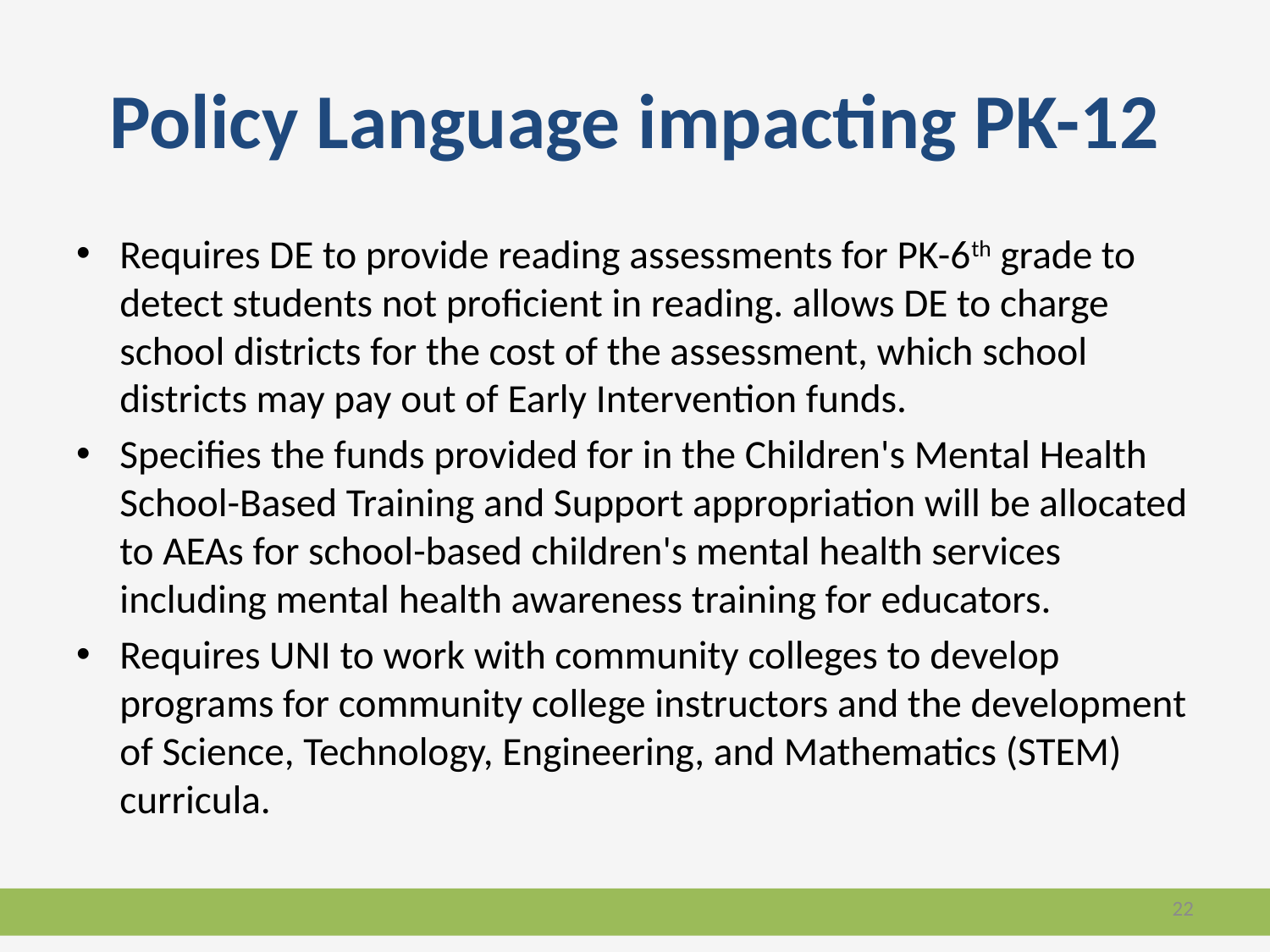

# Policy Language impacting PK-12
Requires DE to provide reading assessments for PK-6th grade to detect students not proficient in reading. allows DE to charge school districts for the cost of the assessment, which school districts may pay out of Early Intervention funds.
Specifies the funds provided for in the Children's Mental Health School-Based Training and Support appropriation will be allocated to AEAs for school-based children's mental health services including mental health awareness training for educators.
Requires UNI to work with community colleges to develop programs for community college instructors and the development of Science, Technology, Engineering, and Mathematics (STEM) curricula.
22